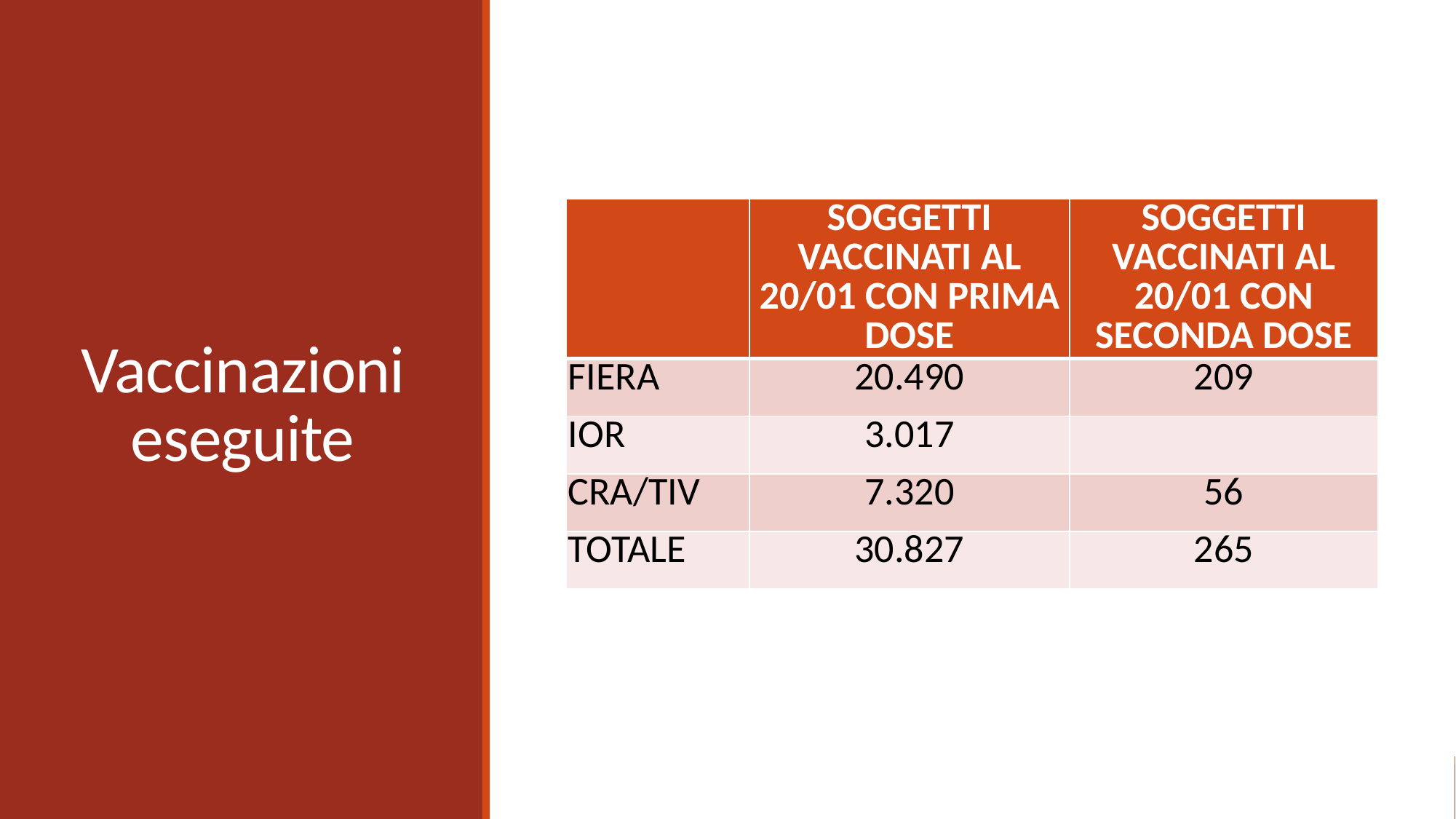

# Vaccinazioni eseguite
|  | SOGGETTI VACCINATI AL 20/01 CON PRIMA DOSE | SOGGETTI VACCINATI AL 20/01 CON SECONDA DOSE |
| --- | --- | --- |
| FIERA | 20.490 | 209 |
| IOR | 3.017 |  |
| CRA/TIV | 7.320 | 56 |
| TOTALE | 30.827 | 265 |